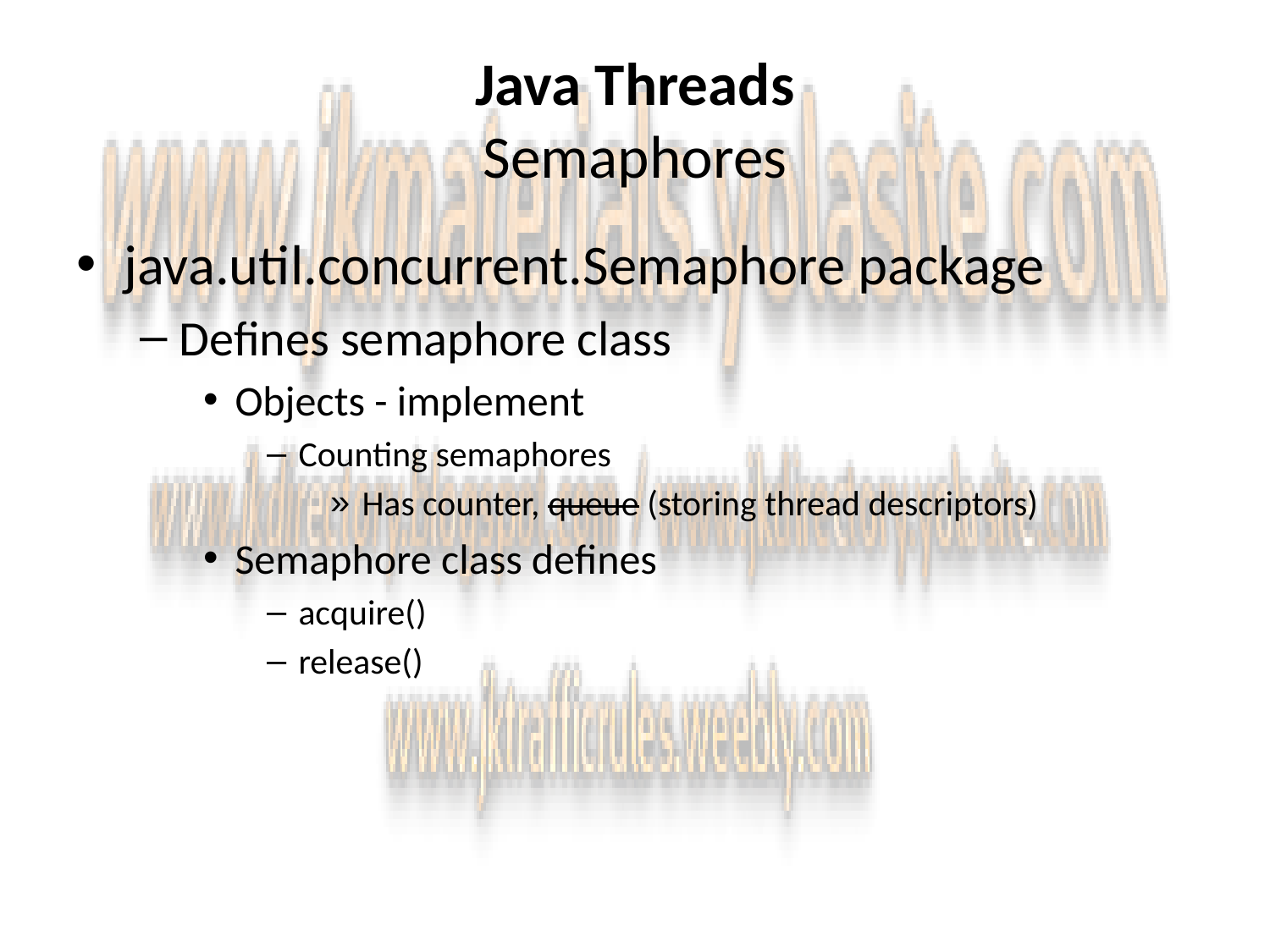

# Java Threads Semaphores
java.util.concurrent.Semaphore package
Defines semaphore class
Objects - implement
Counting semaphores
Has counter, queue (storing thread descriptors)
Semaphore class defines
acquire()
release()